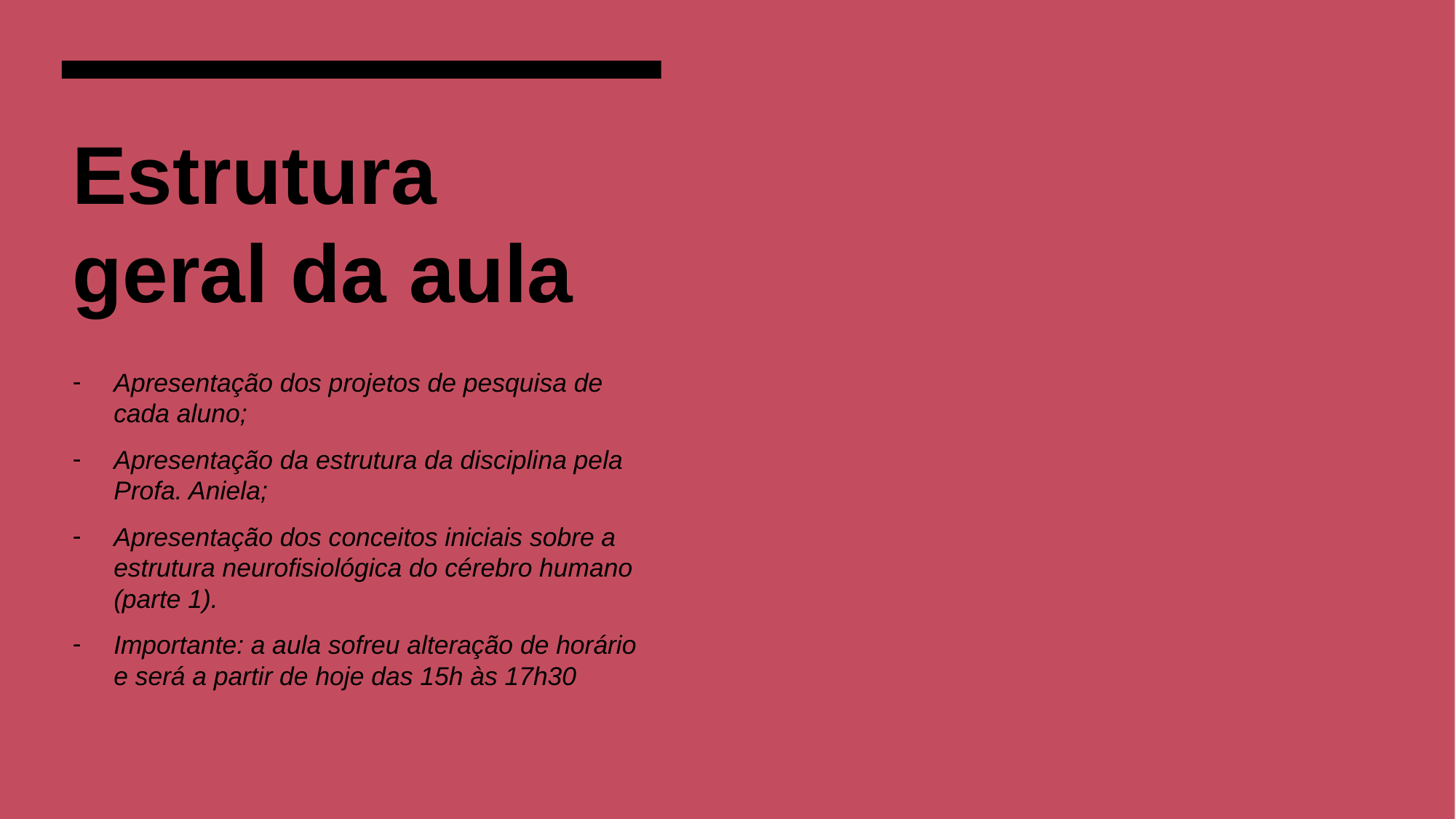

# Estrutura geral da aula
Apresentação dos projetos de pesquisa de cada aluno;
Apresentação da estrutura da disciplina pela Profa. Aniela;
Apresentação dos conceitos iniciais sobre a estrutura neurofisiológica do cérebro humano (parte 1).
Importante: a aula sofreu alteração de horário e será a partir de hoje das 15h às 17h30